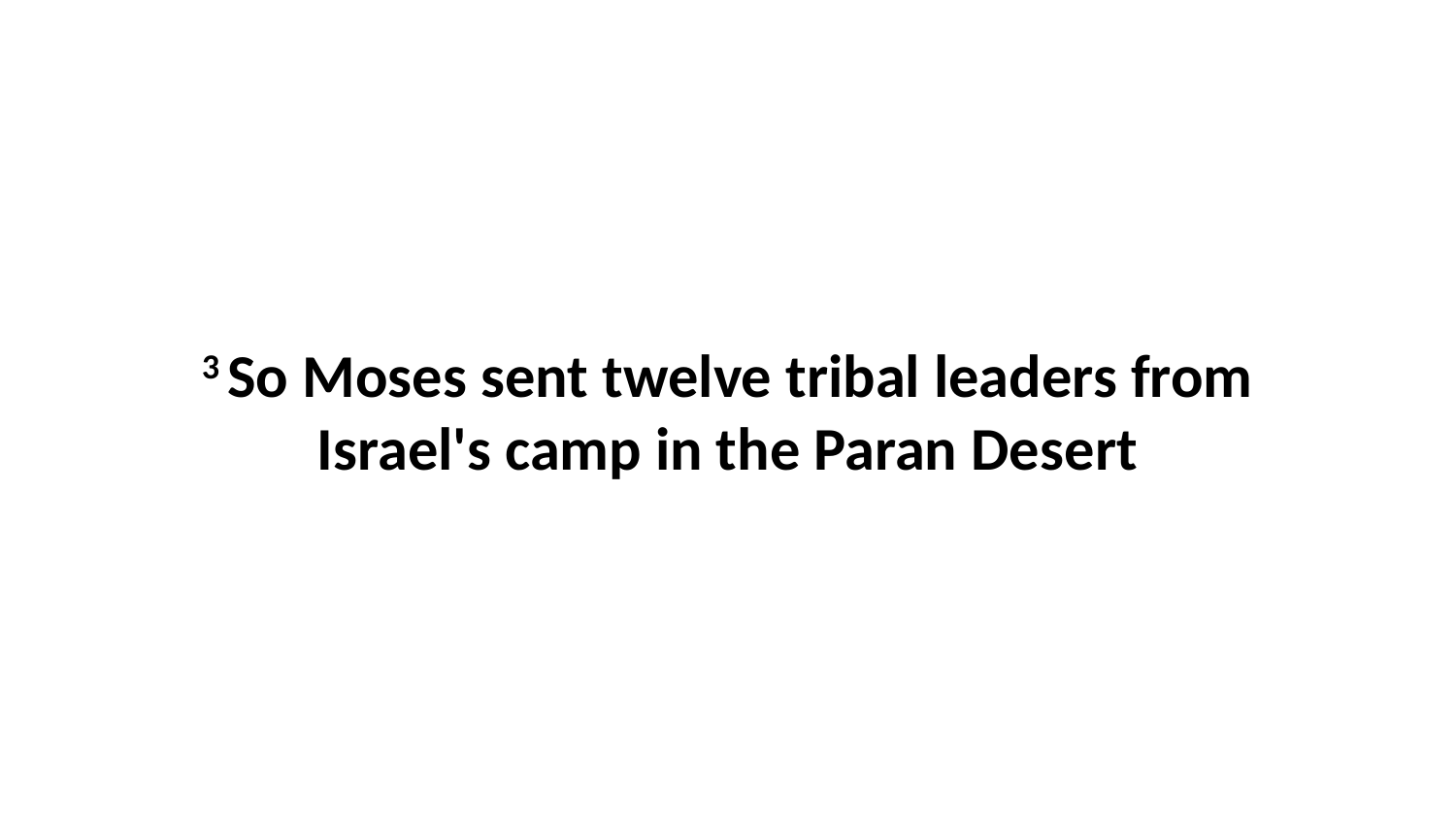

3 So Moses sent twelve tribal leaders from Israel's camp in the Paran Desert